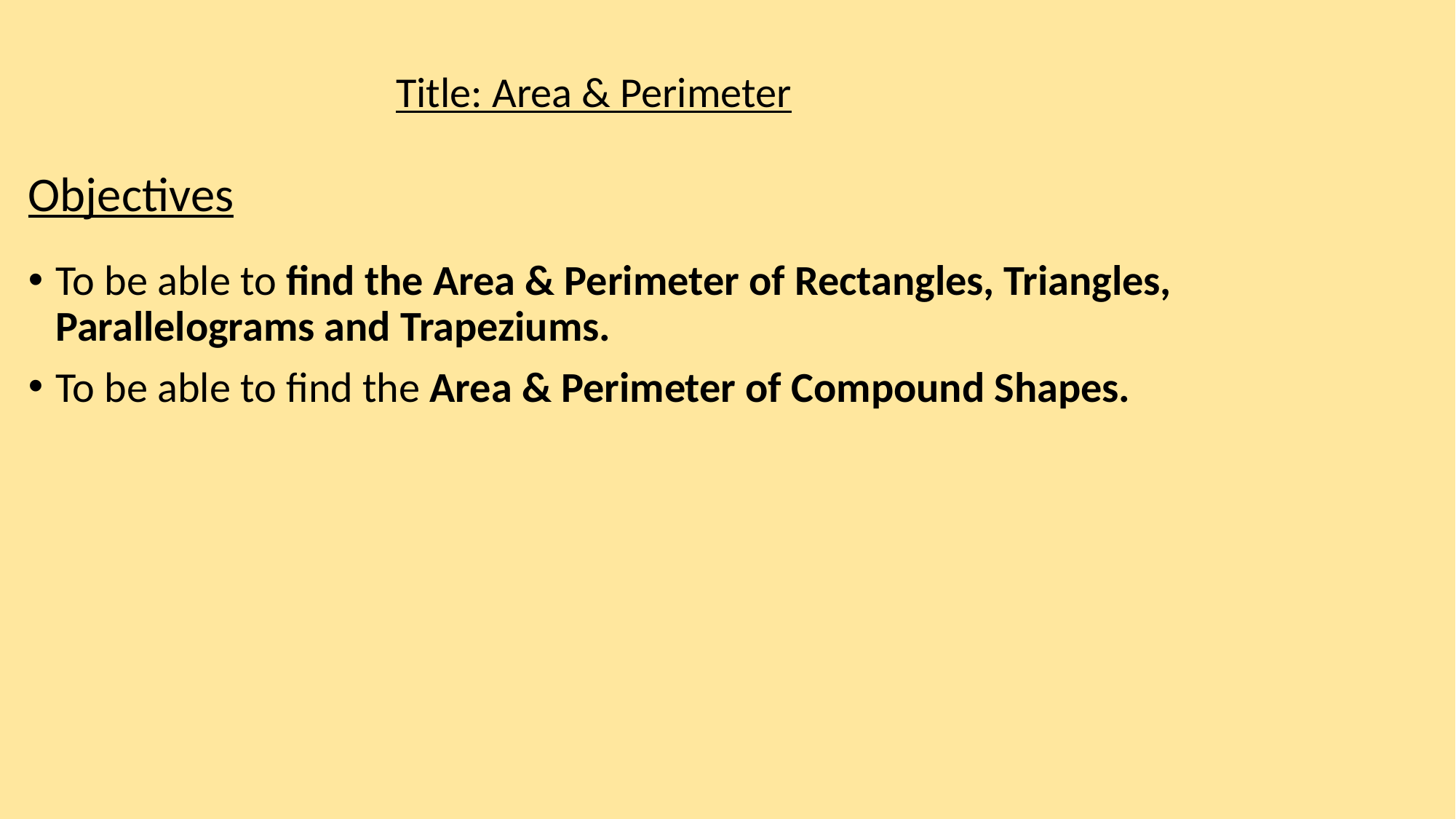

Title: Area & Perimeter
Objectives
To be able to find the Area & Perimeter of Rectangles, Triangles, Parallelograms and Trapeziums.
To be able to find the Area & Perimeter of Compound Shapes.